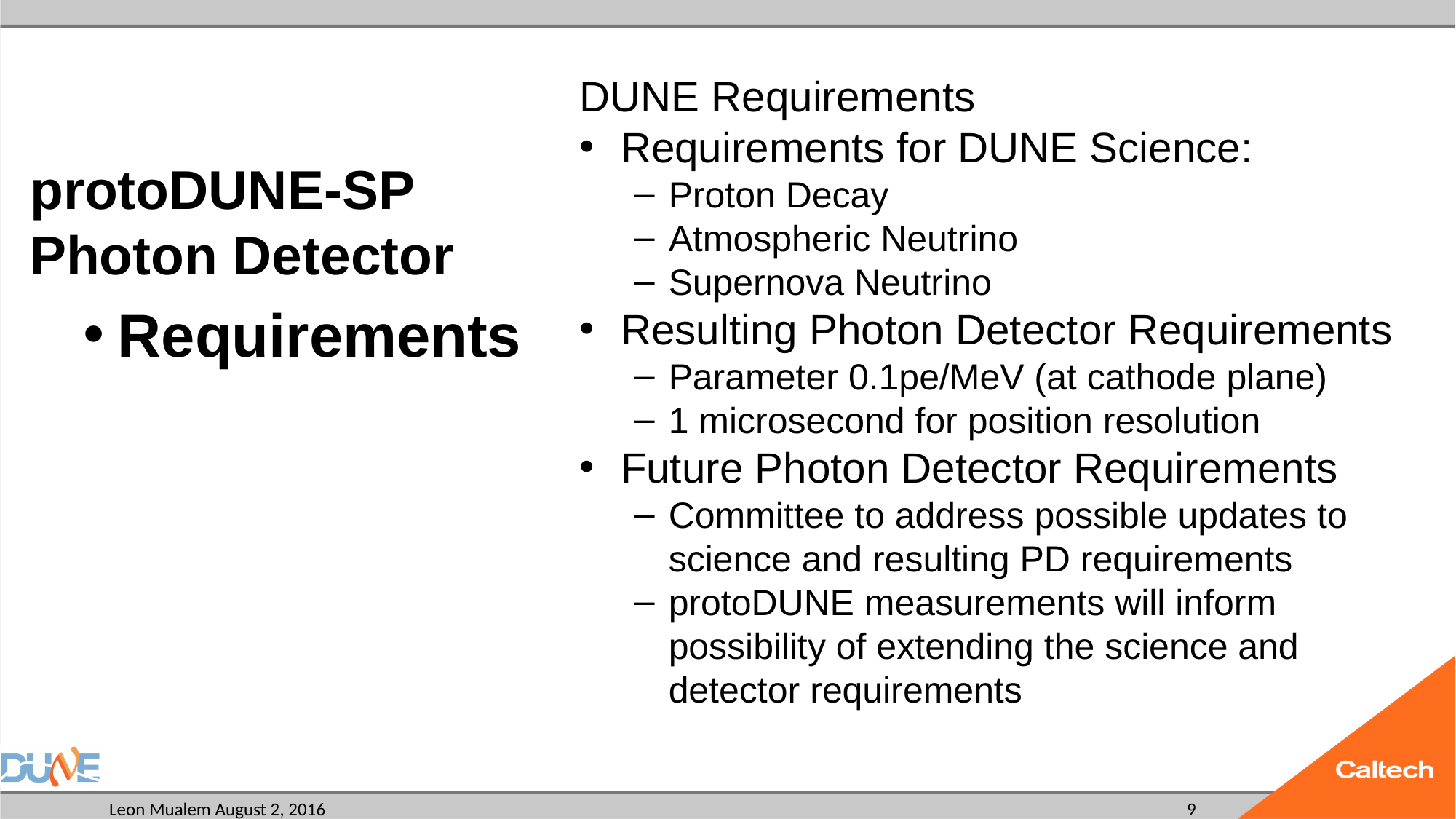

# protoDUNE-SP Photon Detector
DUNE Requirements
Requirements for DUNE Science:
Proton Decay
Atmospheric Neutrino
Supernova Neutrino
Resulting Photon Detector Requirements
Parameter 0.1pe/MeV (at cathode plane)
1 microsecond for position resolution
Future Photon Detector Requirements
Committee to address possible updates to science and resulting PD requirements
protoDUNE measurements will inform possibility of extending the science and detector requirements
Requirements
9
Leon Mualem August 2, 2016